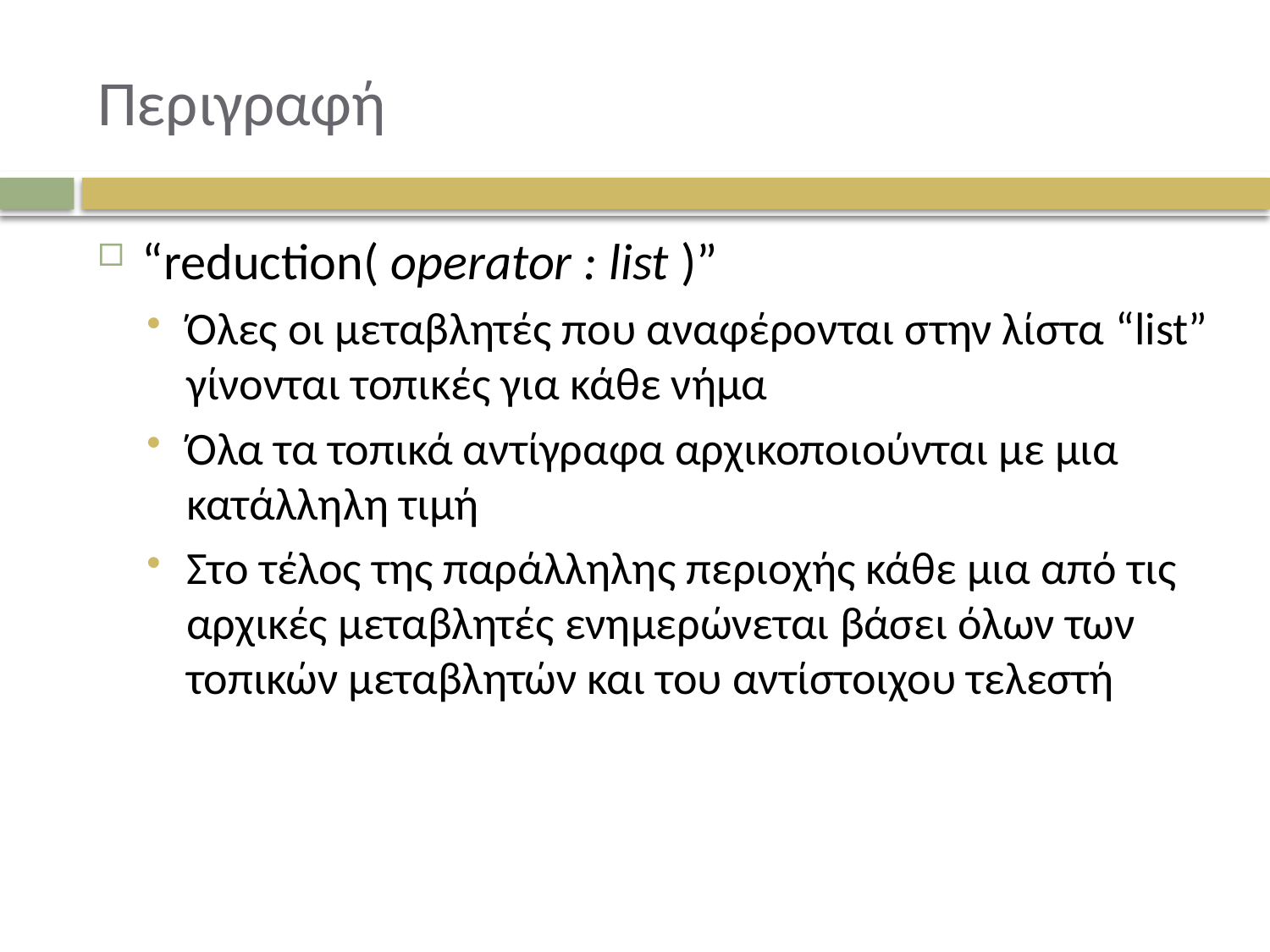

# Περιγραφή
“reduction( operator : list )”
Όλες οι μεταβλητές που αναφέρονται στην λίστα “list” γίνονται τοπικές για κάθε νήμα
Όλα τα τοπικά αντίγραφα αρχικοποιούνται με μια κατάλληλη τιμή
Στο τέλος της παράλληλης περιοχής κάθε μια από τις αρχικές μεταβλητές ενημερώνεται βάσει όλων των τοπικών μεταβλητών και του αντίστοιχου τελεστή